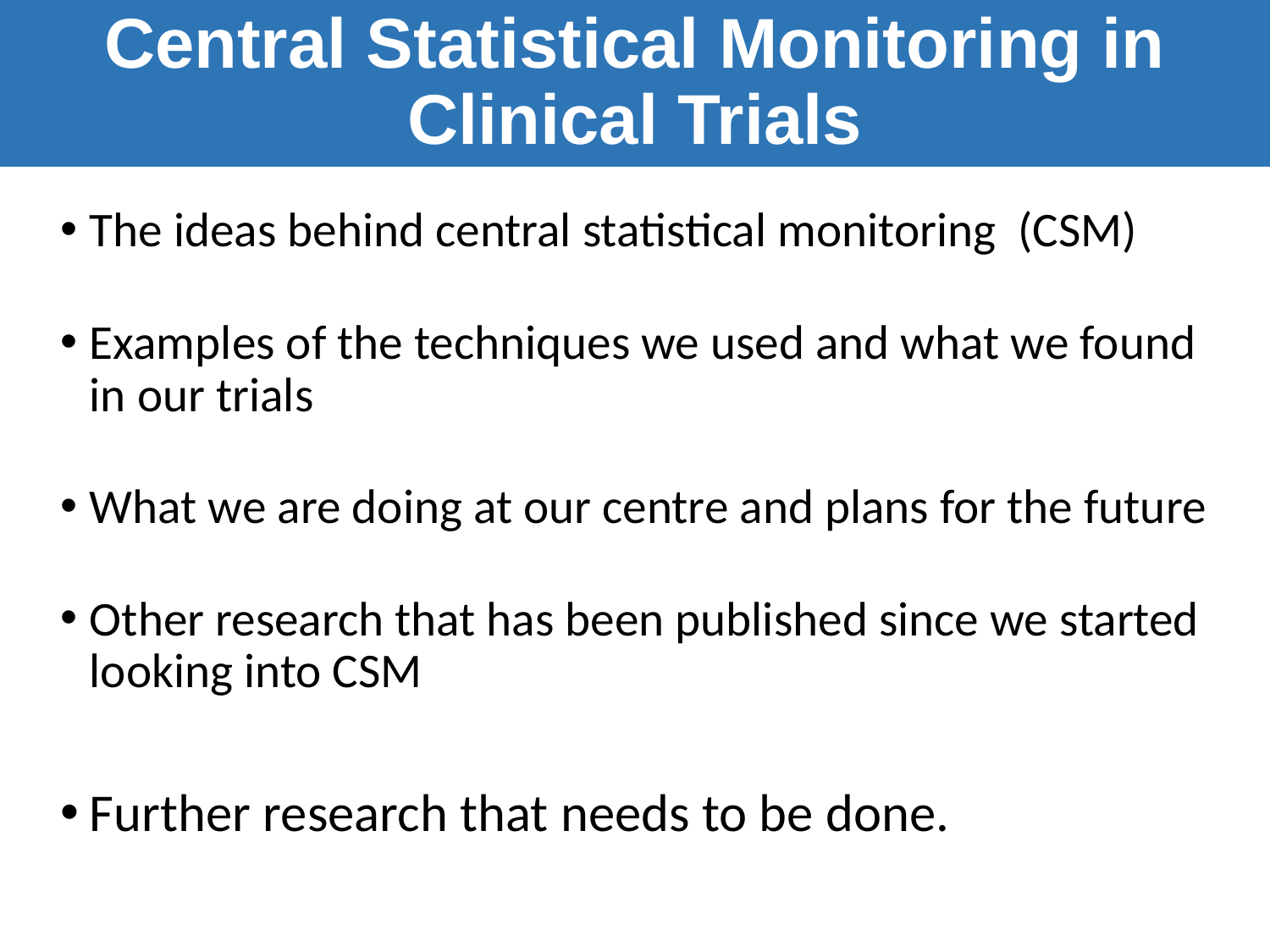

# Central Statistical Monitoring in Clinical Trials
The ideas behind central statistical monitoring  (CSM)

Examples of the techniques we used and what we found in our trials

What we are doing at our centre and plans for the future

Other research that has been published since we started looking into CSM

Further research that needs to be done.